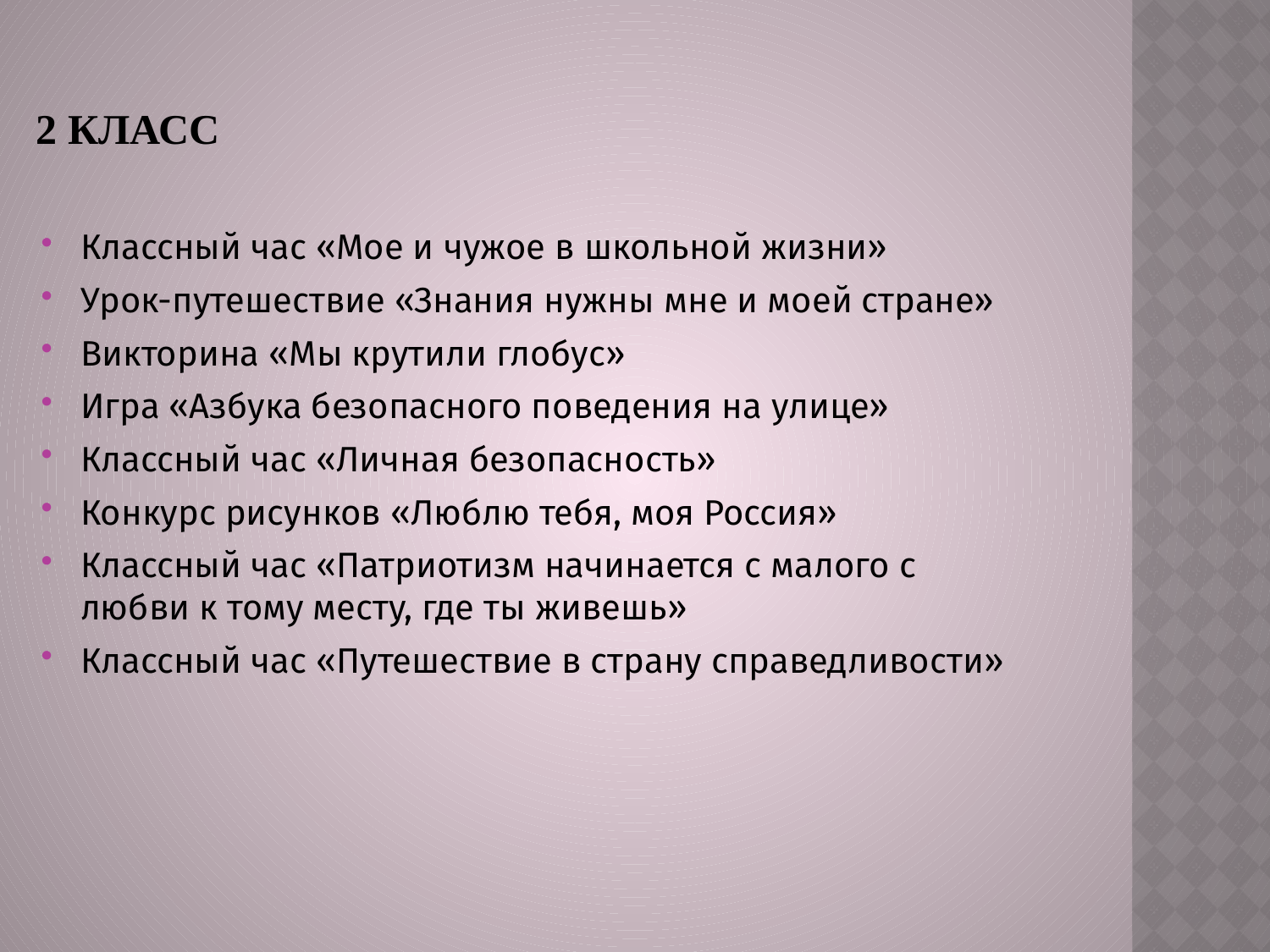

# 2 класс
Классный час «Мое и чужое в школьной жизни»
Урок-путешествие «Знания нужны мне и моей стране»
Викторина «Мы крутили глобус»
Игра «Азбука безопасного поведения на улице»
Классный час «Личная безопасность»
Конкурс рисунков «Люблю тебя, моя Россия»
Классный час «Патриотизм начинается с малого с любви к тому месту, где ты живешь»
Классный час «Путешествие в страну справедливости»